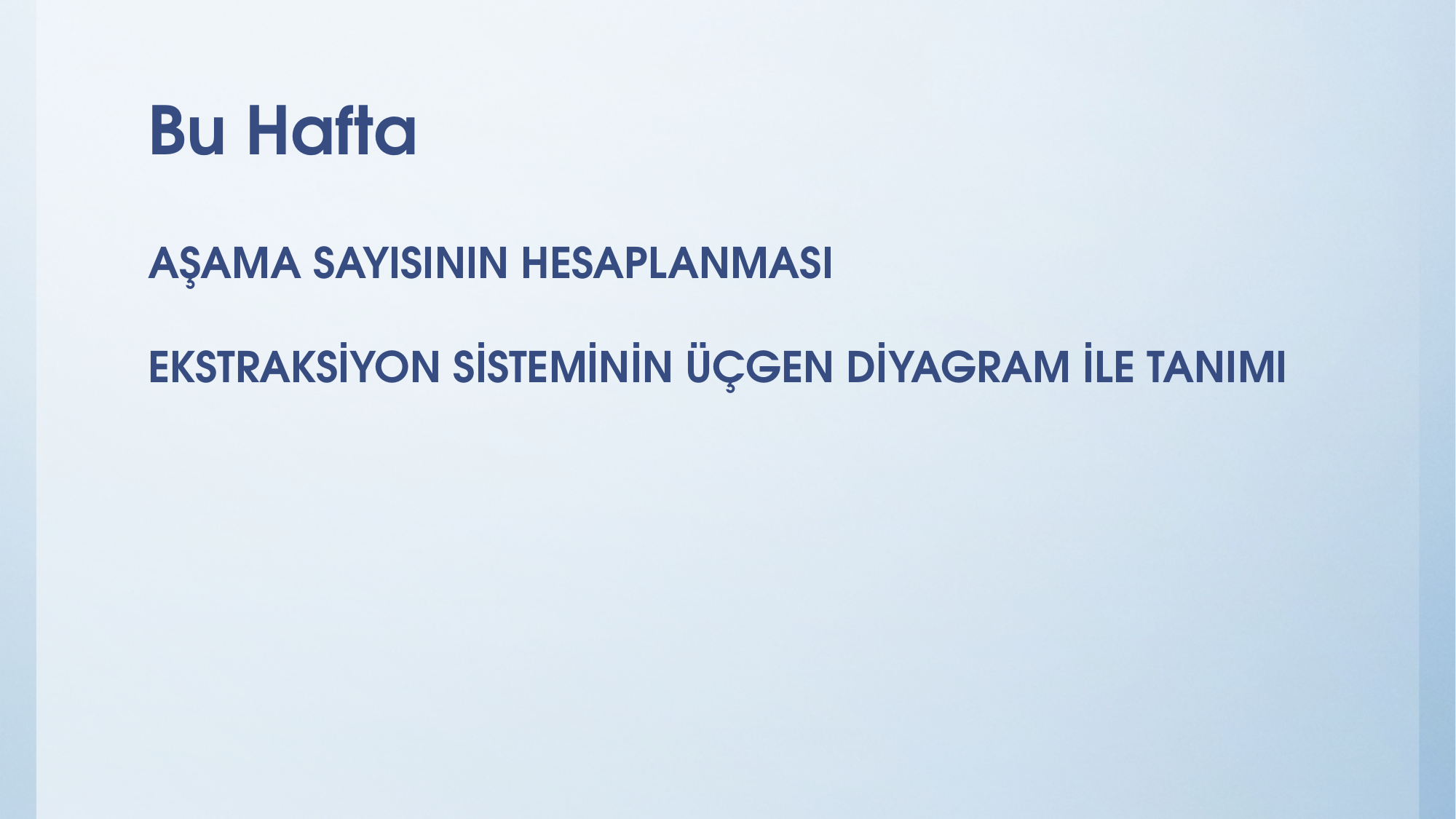

# Bu Hafta
AŞAMA SAYISININ HESAPLANMASI
EKSTRAKSİYON SİSTEMİNİN ÜÇGEN DİYAGRAM İLE TANIMI